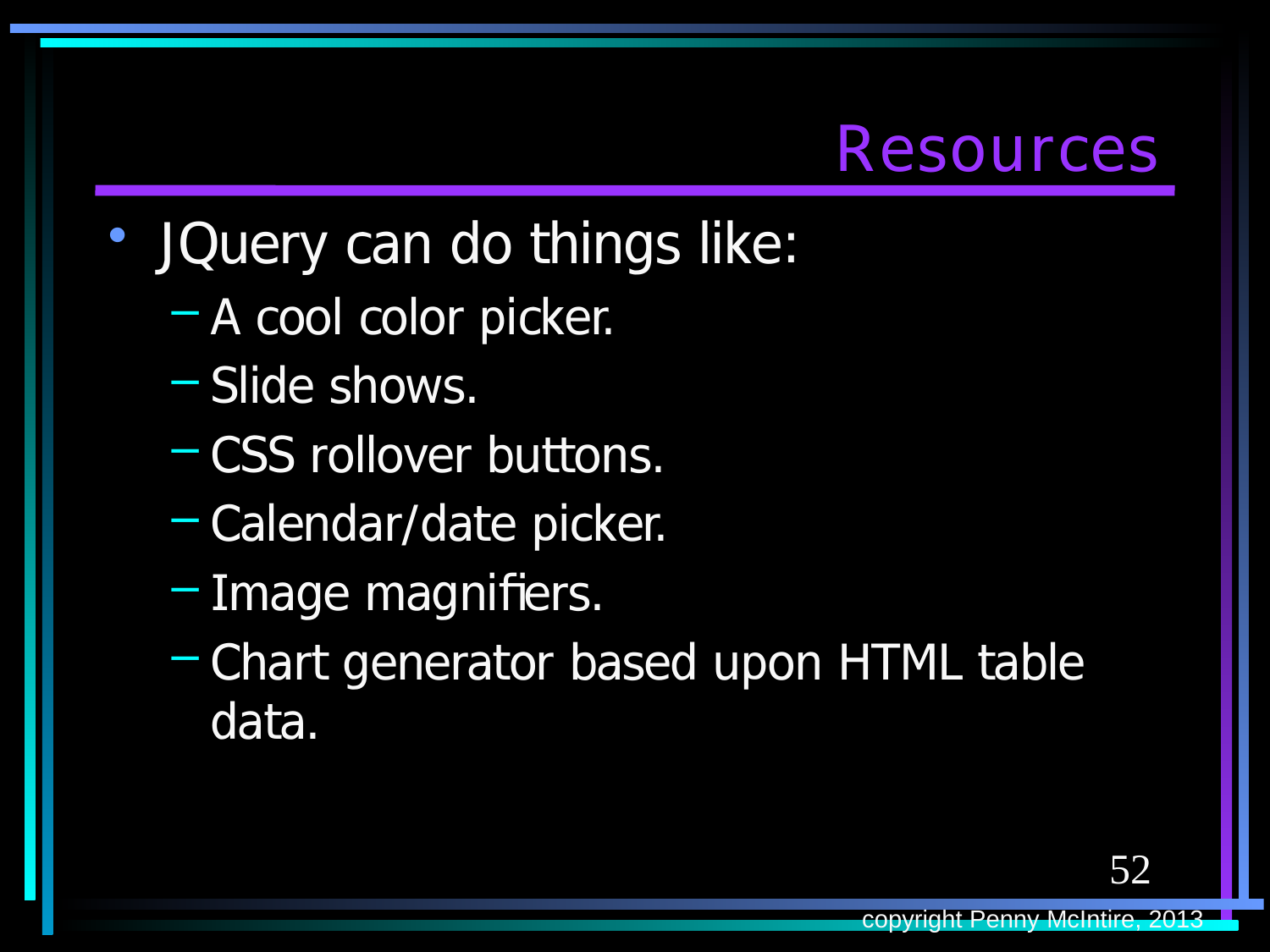

# Resources
JQuery can do things like:
A cool color picker.
Slide shows.
CSS rollover buttons.
Calendar/date picker.
Image magnifiers.
Chart generator based upon HTML table data.
52
copyright Penny McIntire, 2013